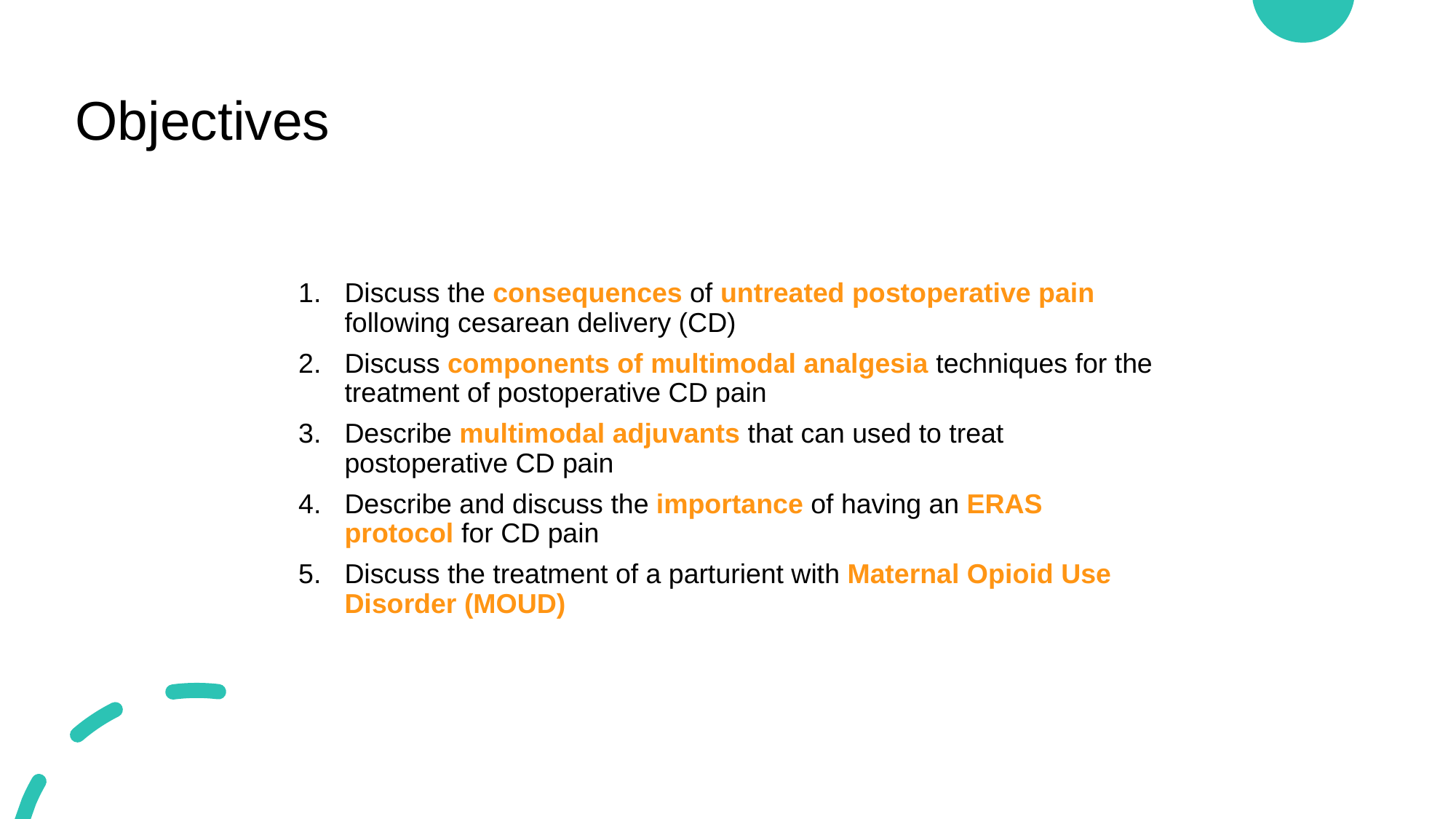

# Objectives
Discuss the consequences of untreated postoperative pain following cesarean delivery (CD)
Discuss components of multimodal analgesia techniques for the treatment of postoperative CD pain
Describe multimodal adjuvants that can used to treat postoperative CD pain
Describe and discuss the importance of having an ERAS protocol for CD pain
Discuss the treatment of a parturient with Maternal Opioid Use Disorder (MOUD)